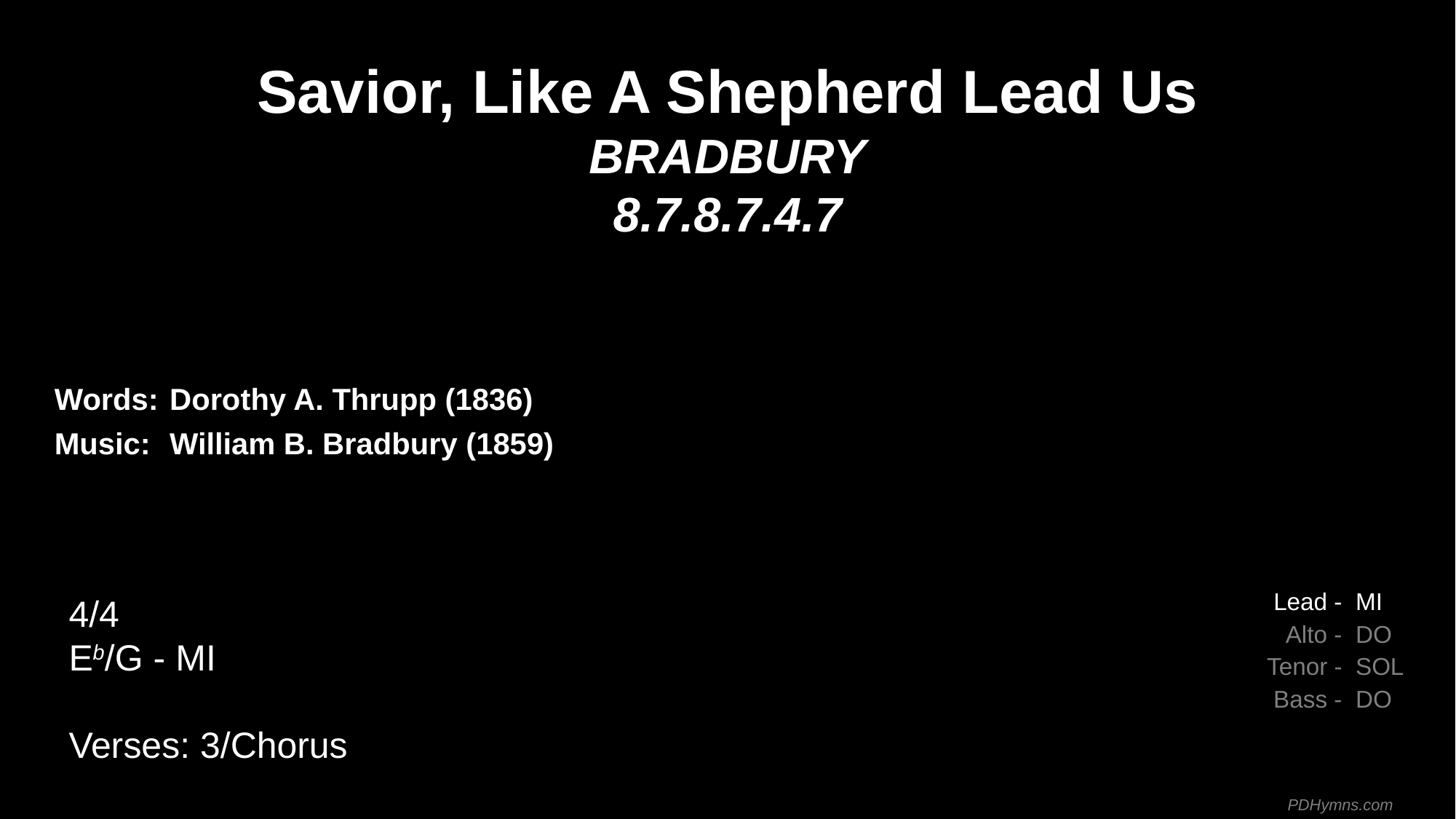

Savior, Like A Shepherd Lead Us
BRADBURY
8.7.8.7.4.7

| Words: | Dorothy A. Thrupp (1836) |
| --- | --- |
| Music: | William B. Bradbury (1859) |
|  |  |
|  |  |
4/4
Eb/G - MI

Verses: 3/Chorus
| Lead - | MI |
| --- | --- |
| Alto - | DO |
| Tenor - | SOL |
| Bass - | DO |
PDHymns.com